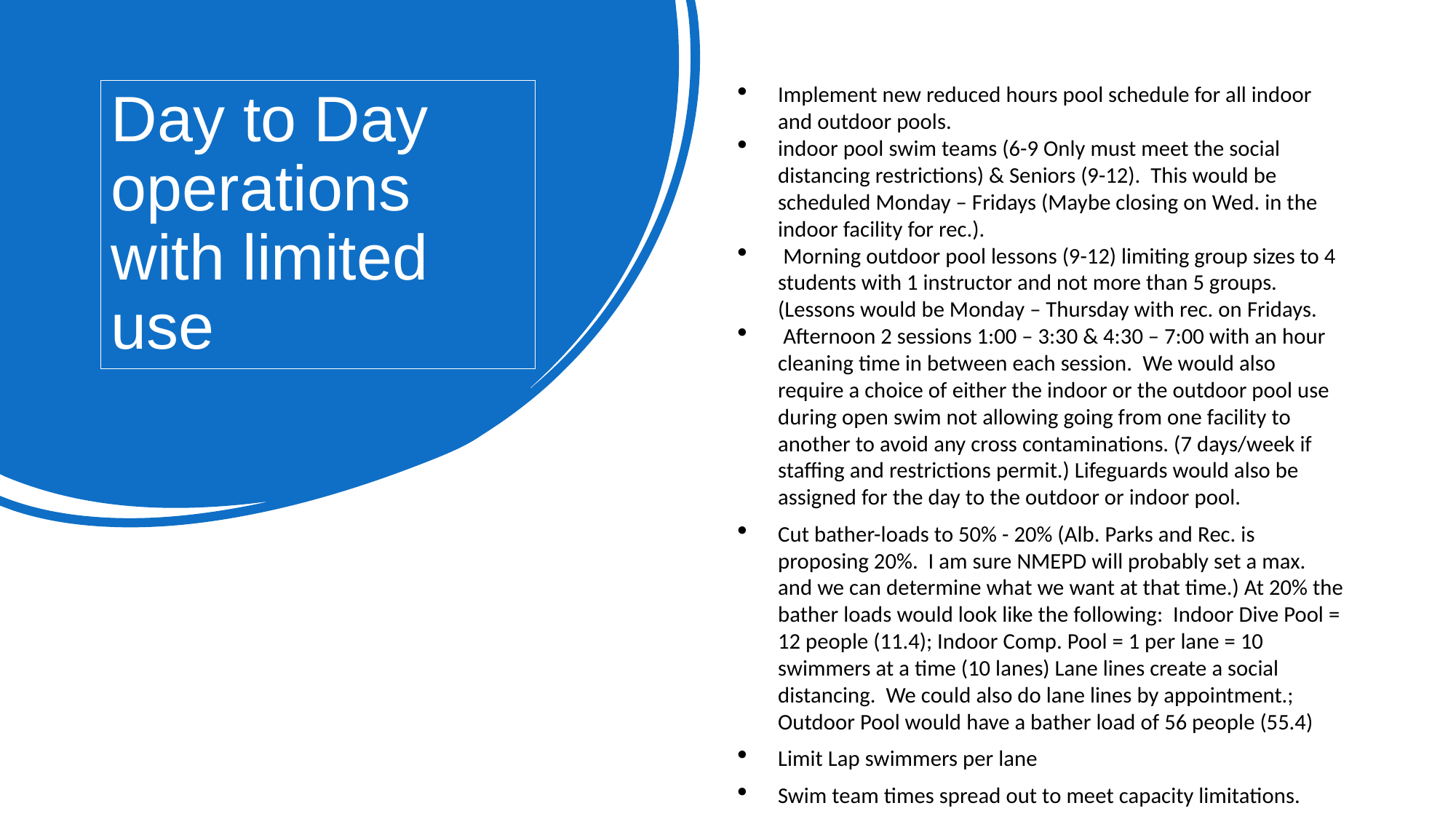

Implement new reduced hours pool schedule for all indoor and outdoor pools.
indoor pool swim teams (6-9 Only must meet the social distancing restrictions) & Seniors (9-12).  This would be scheduled Monday – Fridays (Maybe closing on Wed. in the indoor facility for rec.).
 Morning outdoor pool lessons (9-12) limiting group sizes to 4 students with 1 instructor and not more than 5 groups.  (Lessons would be Monday – Thursday with rec. on Fridays.
 Afternoon 2 sessions 1:00 – 3:30 & 4:30 – 7:00 with an hour cleaning time in between each session.  We would also require a choice of either the indoor or the outdoor pool use during open swim not allowing going from one facility to another to avoid any cross contaminations. (7 days/week if staffing and restrictions permit.) Lifeguards would also be assigned for the day to the outdoor or indoor pool.
Cut bather-loads to 50% - 20% (Alb. Parks and Rec. is proposing 20%.  I am sure NMEPD will probably set a max. and we can determine what we want at that time.) At 20% the bather loads would look like the following:  Indoor Dive Pool = 12 people (11.4); Indoor Comp. Pool = 1 per lane = 10 swimmers at a time (10 lanes) Lane lines create a social distancing.  We could also do lane lines by appointment.; Outdoor Pool would have a bather load of 56 people (55.4)
Limit Lap swimmers per lane
Swim team times spread out to meet capacity limitations.

# Day to Day operations with limited use